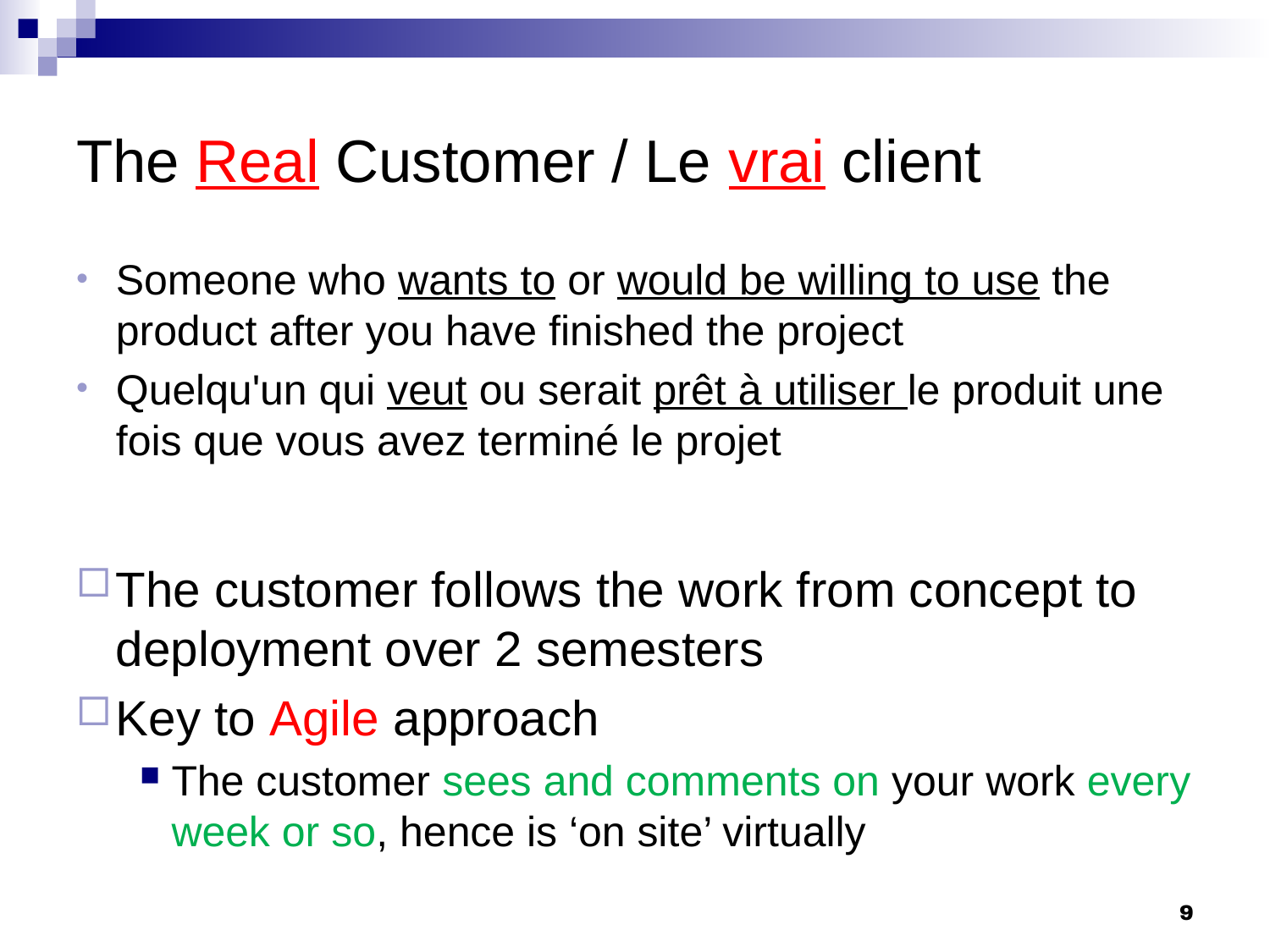

# The Real Customer / Le vrai client
Someone who wants to or would be willing to use the product after you have finished the project
Quelqu'un qui veut ou serait prêt à utiliser le produit une fois que vous avez terminé le projet

The customer follows the work from concept to deployment over 2 semesters
Key to Agile approach
The customer sees and comments on your work every week or so, hence is ‘on site’ virtually
9